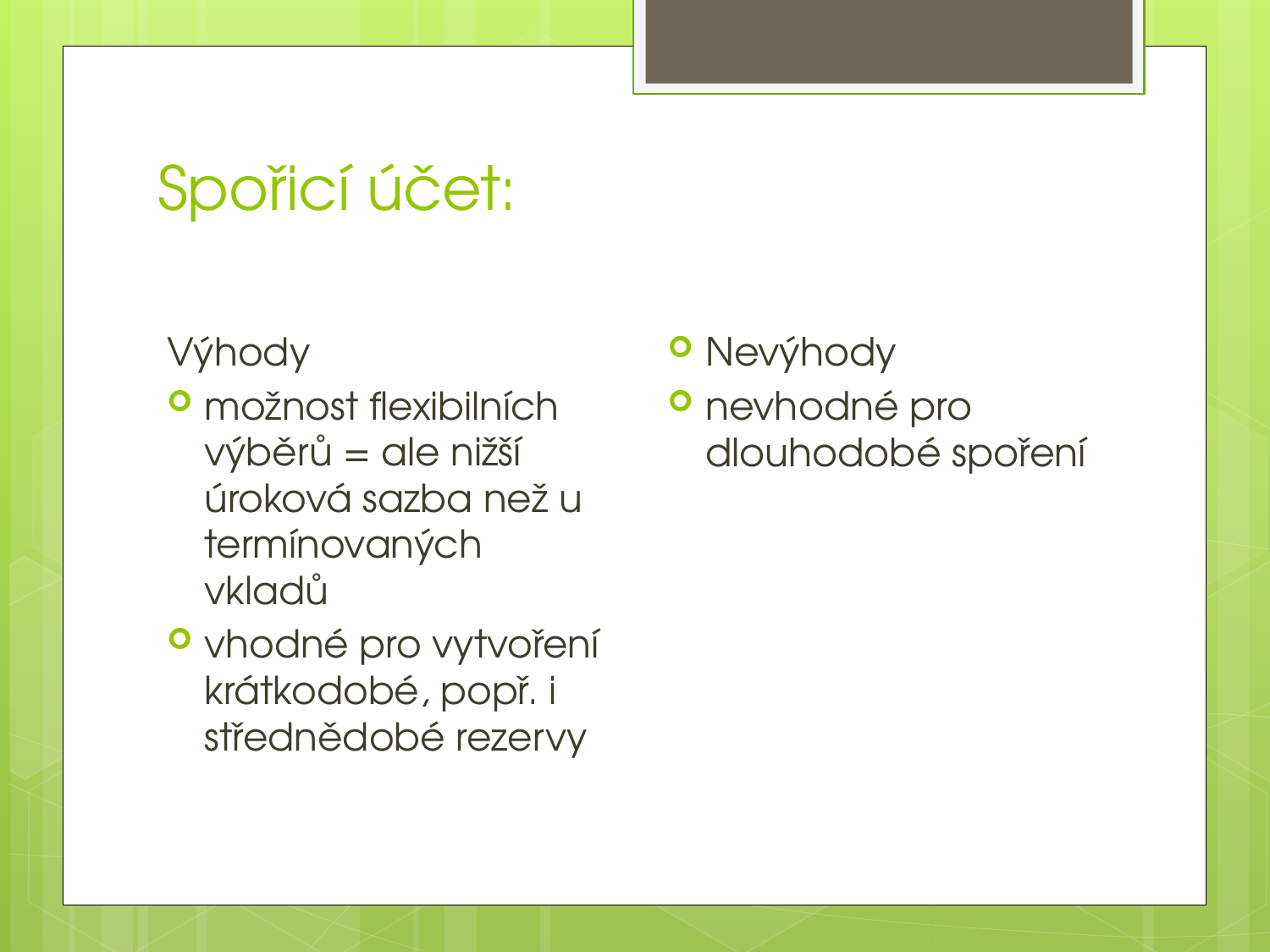

# Spořicí účet:
Nevýhody
nevhodné pro dlouhodobé spoření
Výhody
možnost flexibilních výběrů = ale nižší úroková sazba než u termínovaných vkladů
vhodné pro vytvoření krátkodobé, popř. i střednědobé rezervy